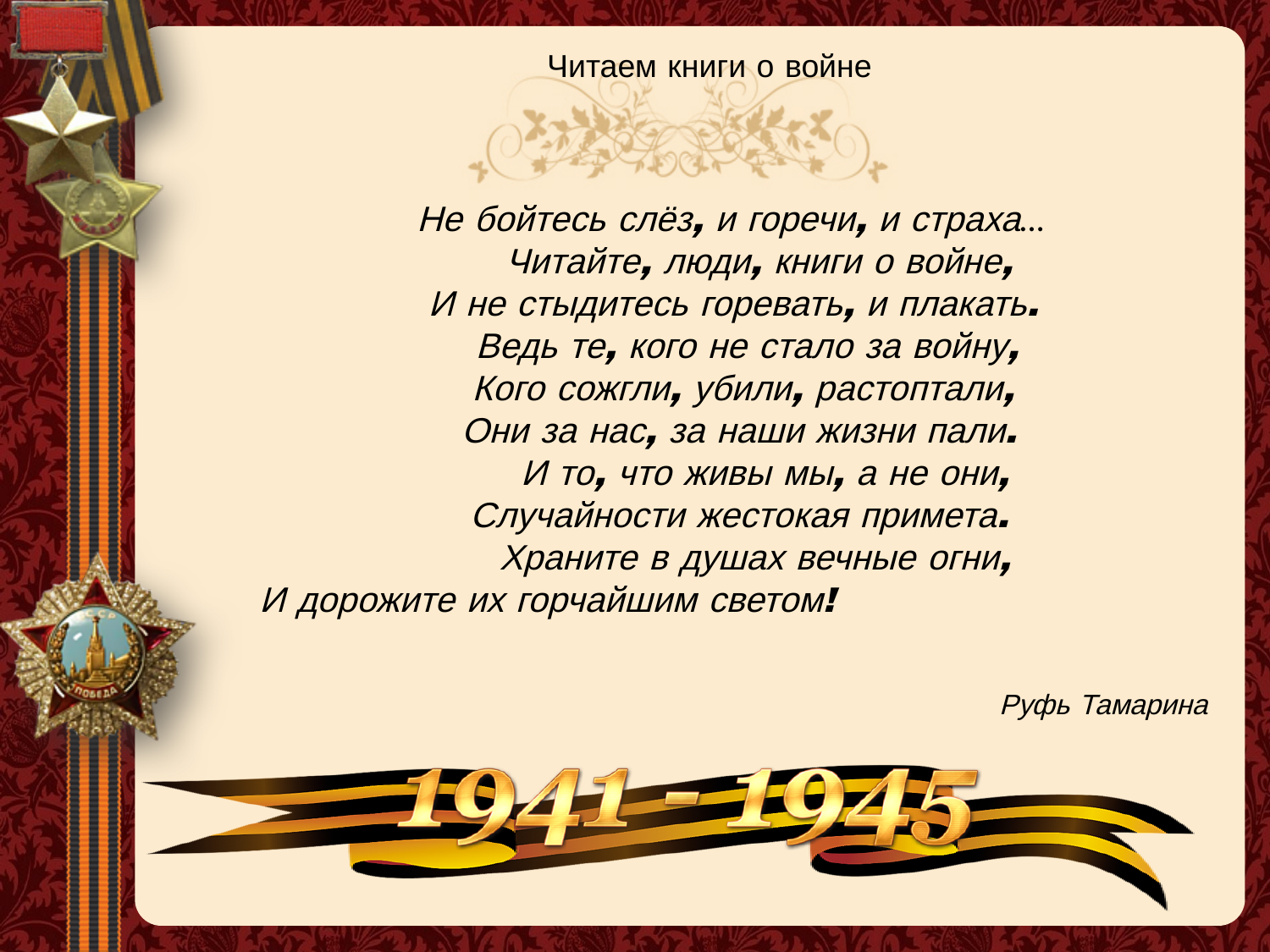

Не бойтесь слёз, и горечи, и страха…
            Читайте, люди, книги о войне,
       И не стыдитесь горевать, и плакать.
          Ведь те, кого не стало за войну,
         Кого сожгли, убили, растоптали,
        Они за нас, за наши жизни пали.
             И то, что живы мы, а не они,
        Случайности жестокая примета.
           Храните в душах вечные огни,
       И дорожите их горчайшим светом!

 Руфь Тамарина

Читаем книги о войне